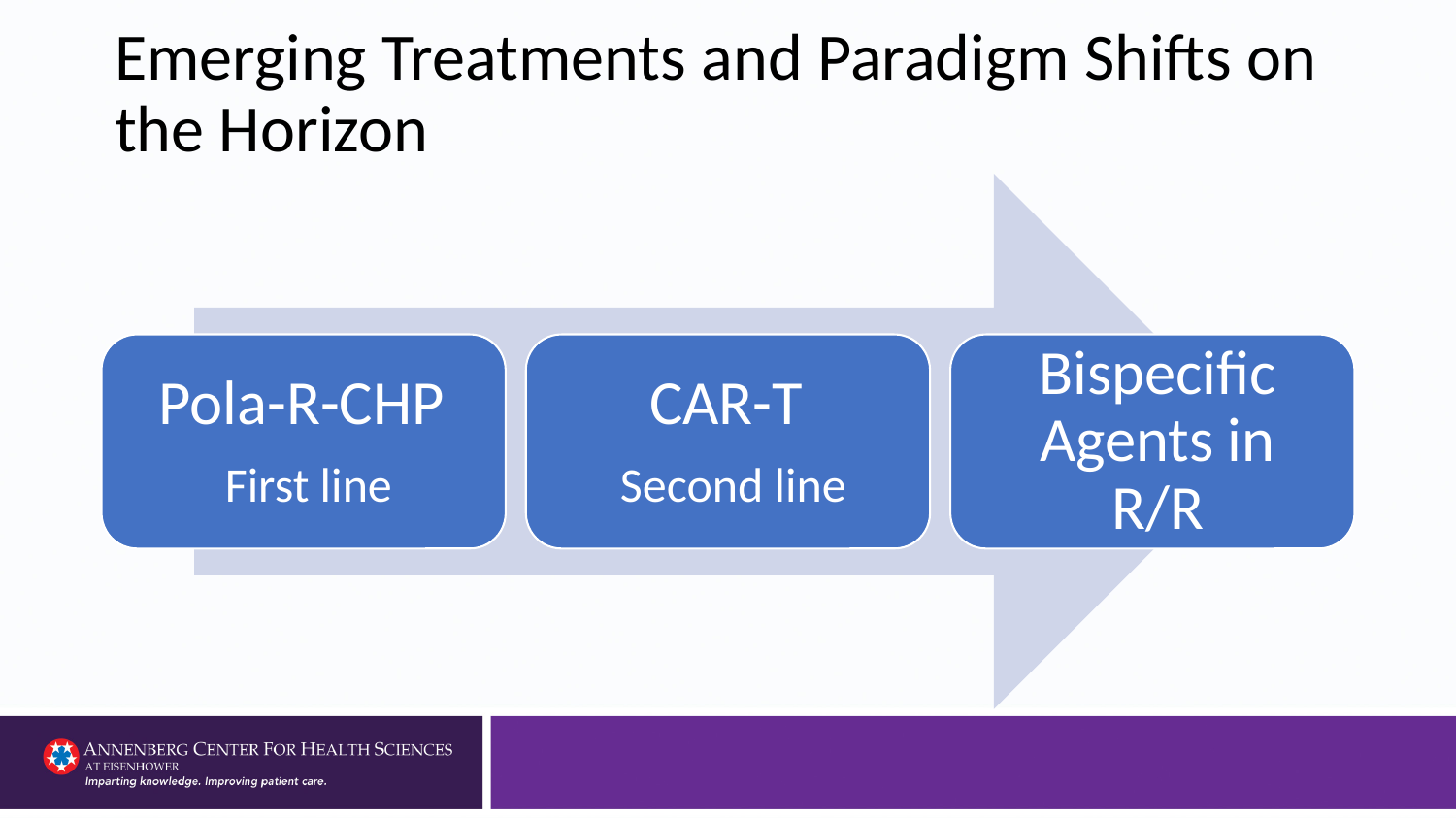

# Emerging Treatments and Paradigm Shifts on the Horizon
Pola-R-CHP
First line
CAR-T
Second line
Bispecific Agents in R/R